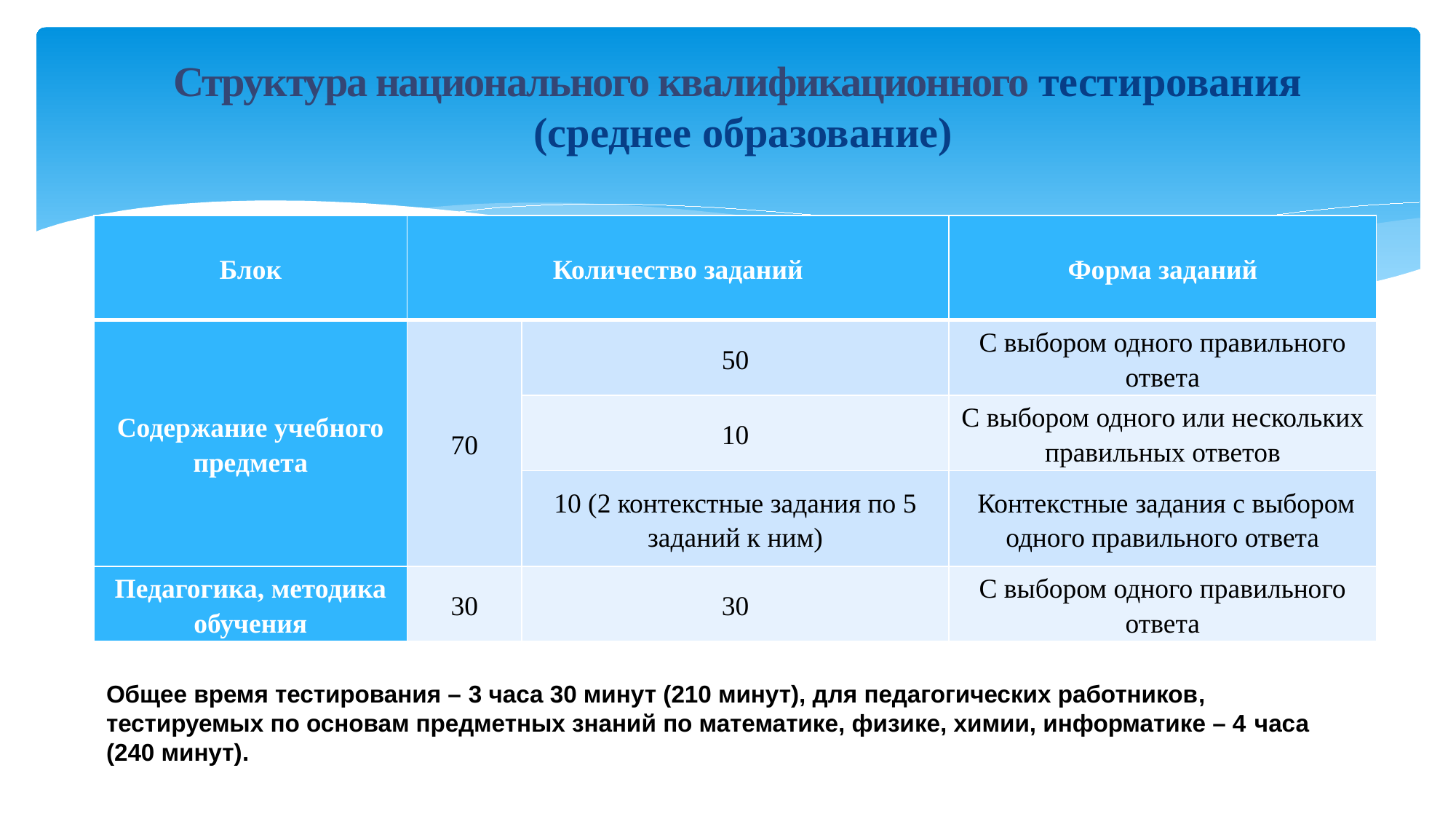

Структура национального квалификационного тестирования
(среднее образование)
| Блок | Количество заданий |  | Форма заданий |
| --- | --- | --- | --- |
| Содержание учебного предмета | 70 | 50 | С выбором одного правильного ответа |
|  |  | 10 | С выбором одного или нескольких правильных ответов |
|  |  | 10 (2 контекстные задания по 5 заданий к ним) | Контекстные задания с выбором одного правильного ответа |
| Педагогика, методика обучения | 30 | 30 | С выбором одного правильного ответа |
Общее время тестирования – 3 часа 30 минут (210 минут), для педагогических работников, тестируемых по основам предметных знаний по математике, физике, химии, информатике – 4 часа (240 минут).